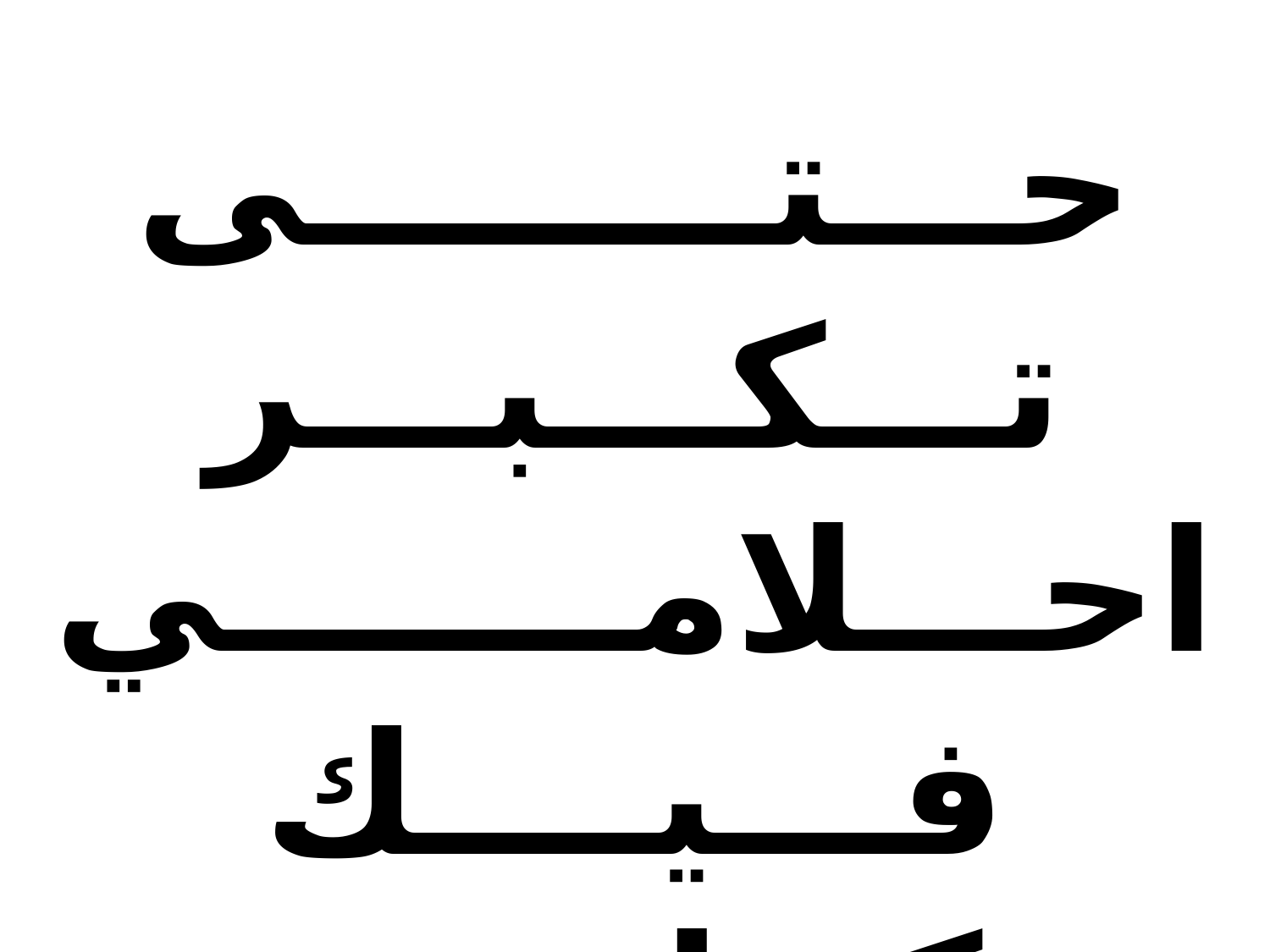

حـــتــــــــى تـــكـــبـــر
احـــلامـــــــي فـــيــــك
وبـكـرا بعـرس السـمـا
لاقــــيـــــــــــــــــــــــك